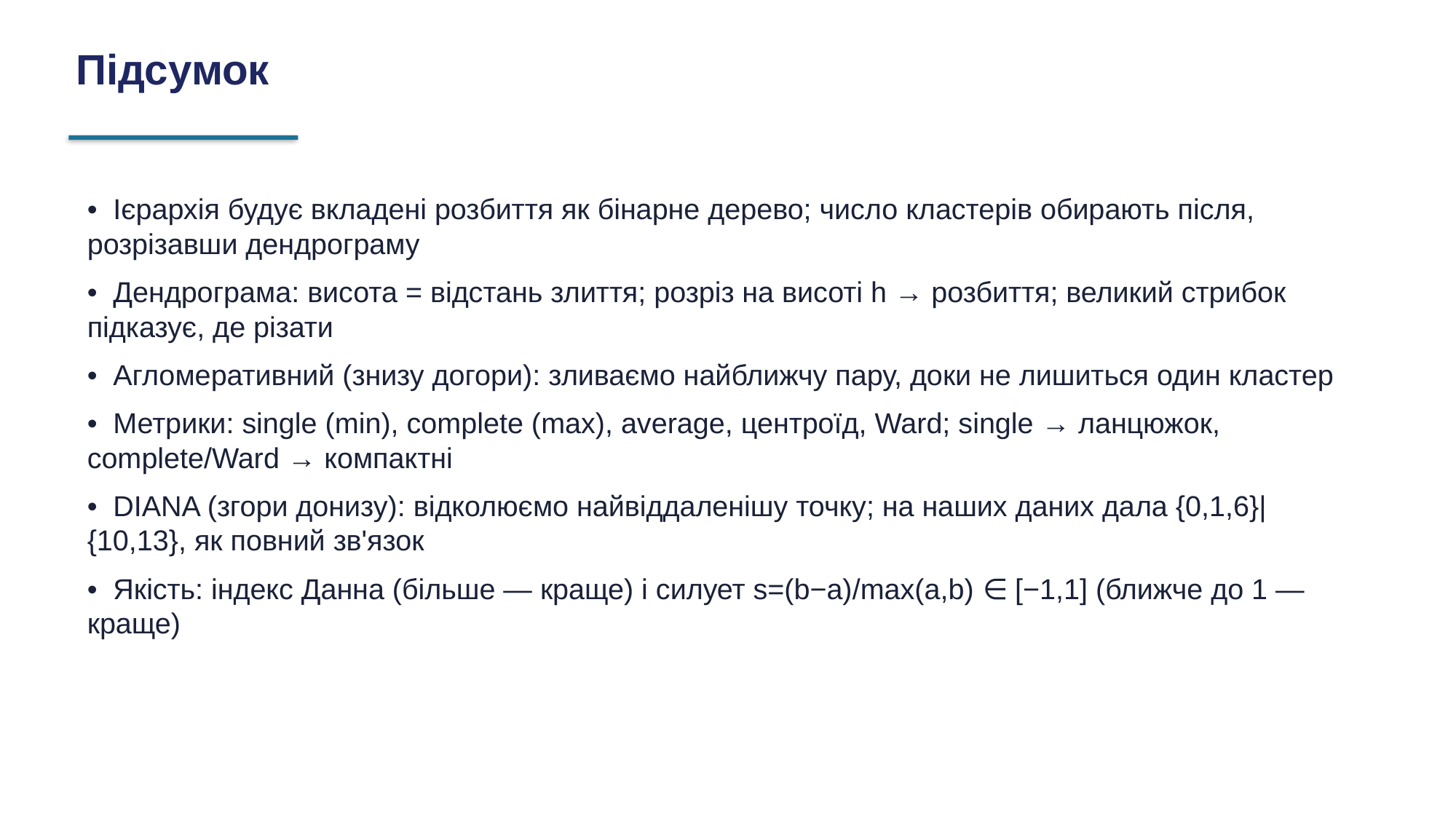

Підсумок

•  Ієрархія будує вкладені розбиття як бінарне дерево; число кластерів обирають після, розрізавши дендрограму
•  Дендрограма: висота = відстань злиття; розріз на висоті h → розбиття; великий стрибок підказує, де різати
•  Агломеративний (знизу догори): зливаємо найближчу пару, доки не лишиться один кластер
•  Метрики: single (min), complete (max), average, центроїд, Ward; single → ланцюжок, complete/Ward → компактні
•  DIANA (згори донизу): відколюємо найвіддаленішу точку; на наших даних дала {0,1,6}|{10,13}, як повний зв'язок
•  Якість: індекс Данна (більше — краще) і силует s=(b−a)/max(a,b) ∈ [−1,1] (ближче до 1 — краще)